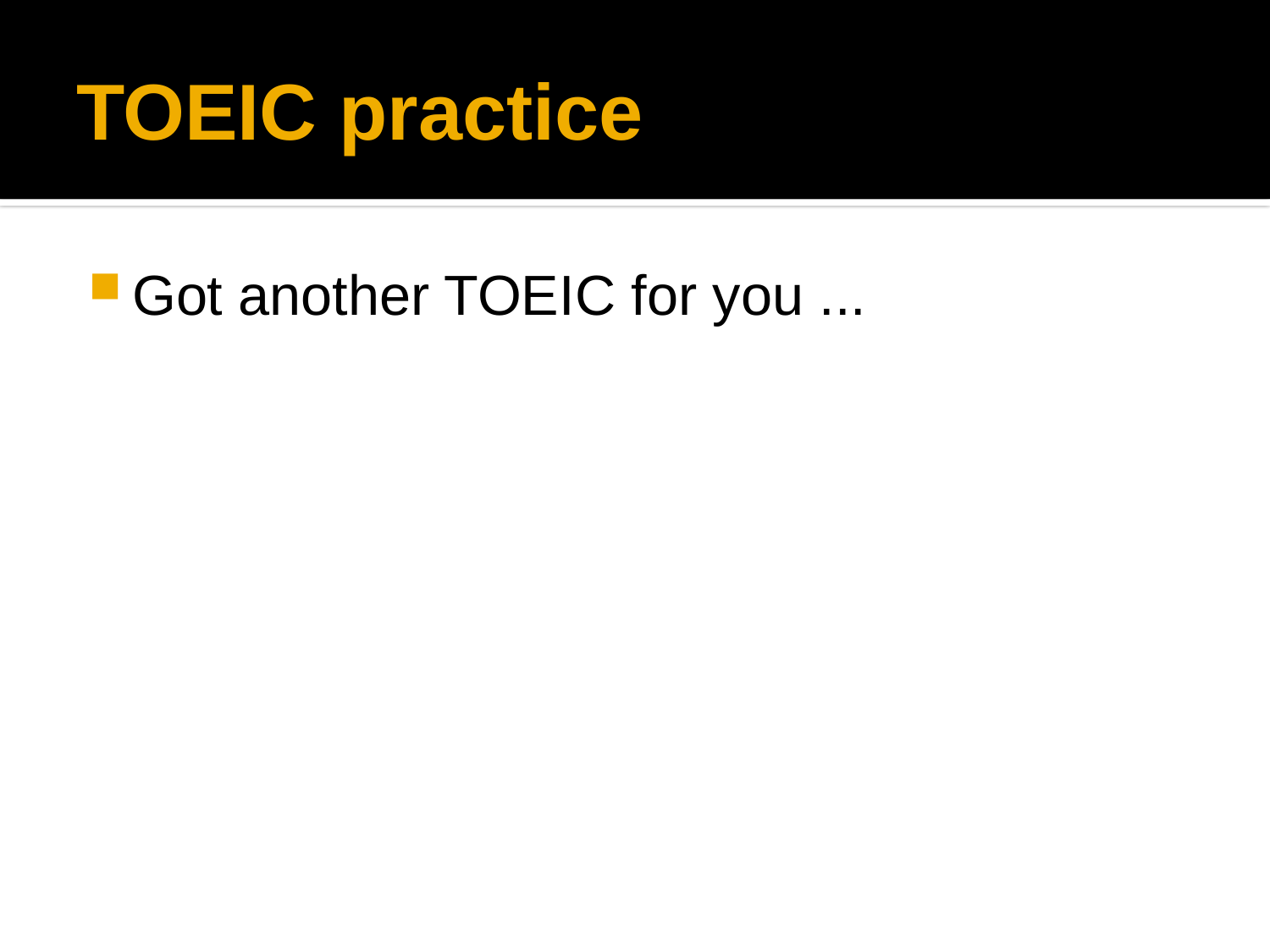

# TOEIC practice
Got another TOEIC for you ...